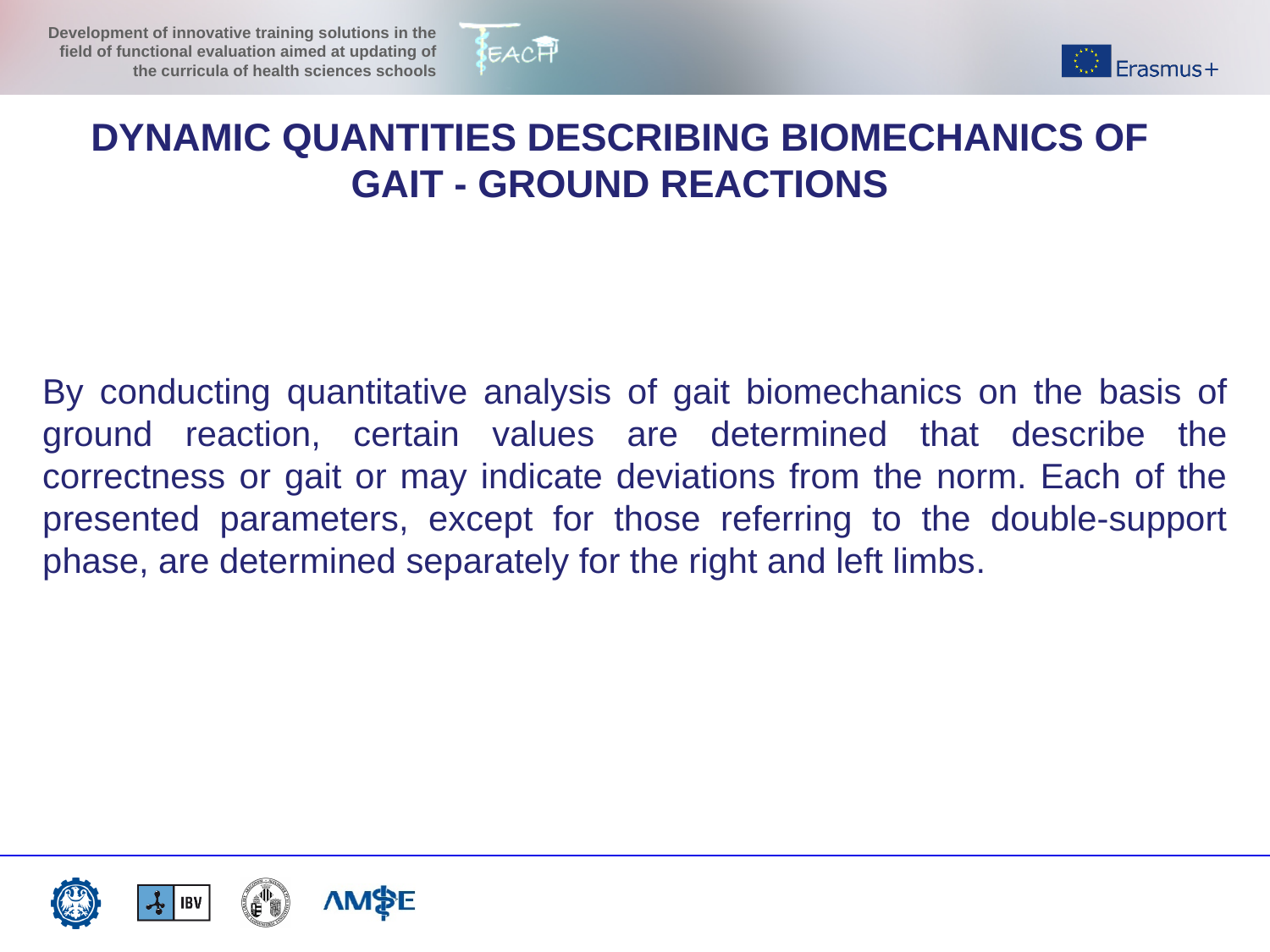

DYNAMIC QUANTITIES DESCRIBING BIOMECHANICS OF GAIT - GROUND REACTIONS
By conducting quantitative analysis of gait biomechanics on the basis of ground reaction, certain values are determined that describe the correctness or gait or may indicate deviations from the norm. Each of the presented parameters, except for those referring to the double-support phase, are determined separately for the right and left limbs.